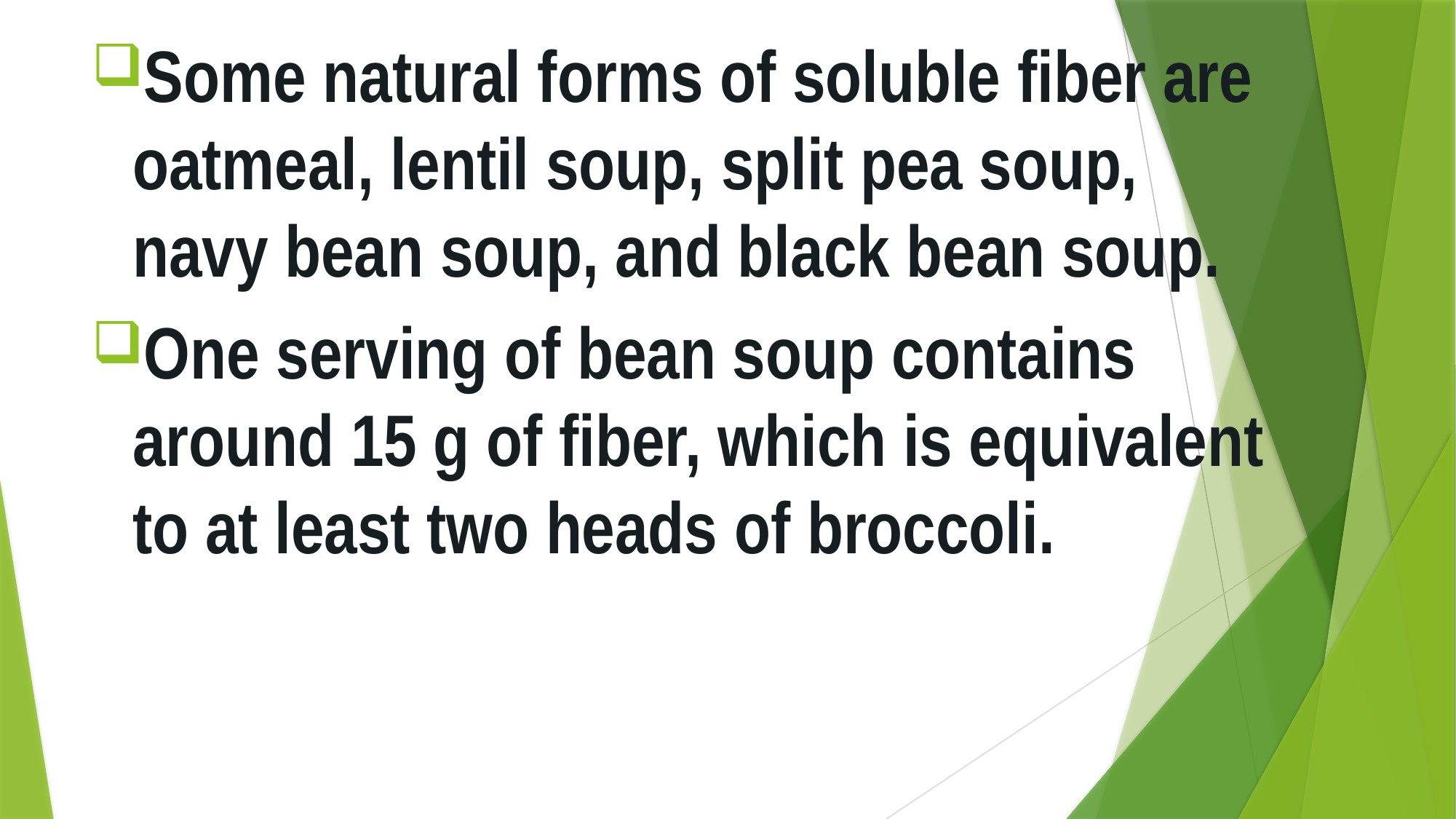

Some natural forms of soluble fiber are oatmeal, lentil soup, split pea soup, navy bean soup, and black bean soup.
One serving of bean soup contains around 15 g of fiber, which is equivalent to at least two heads of broccoli.